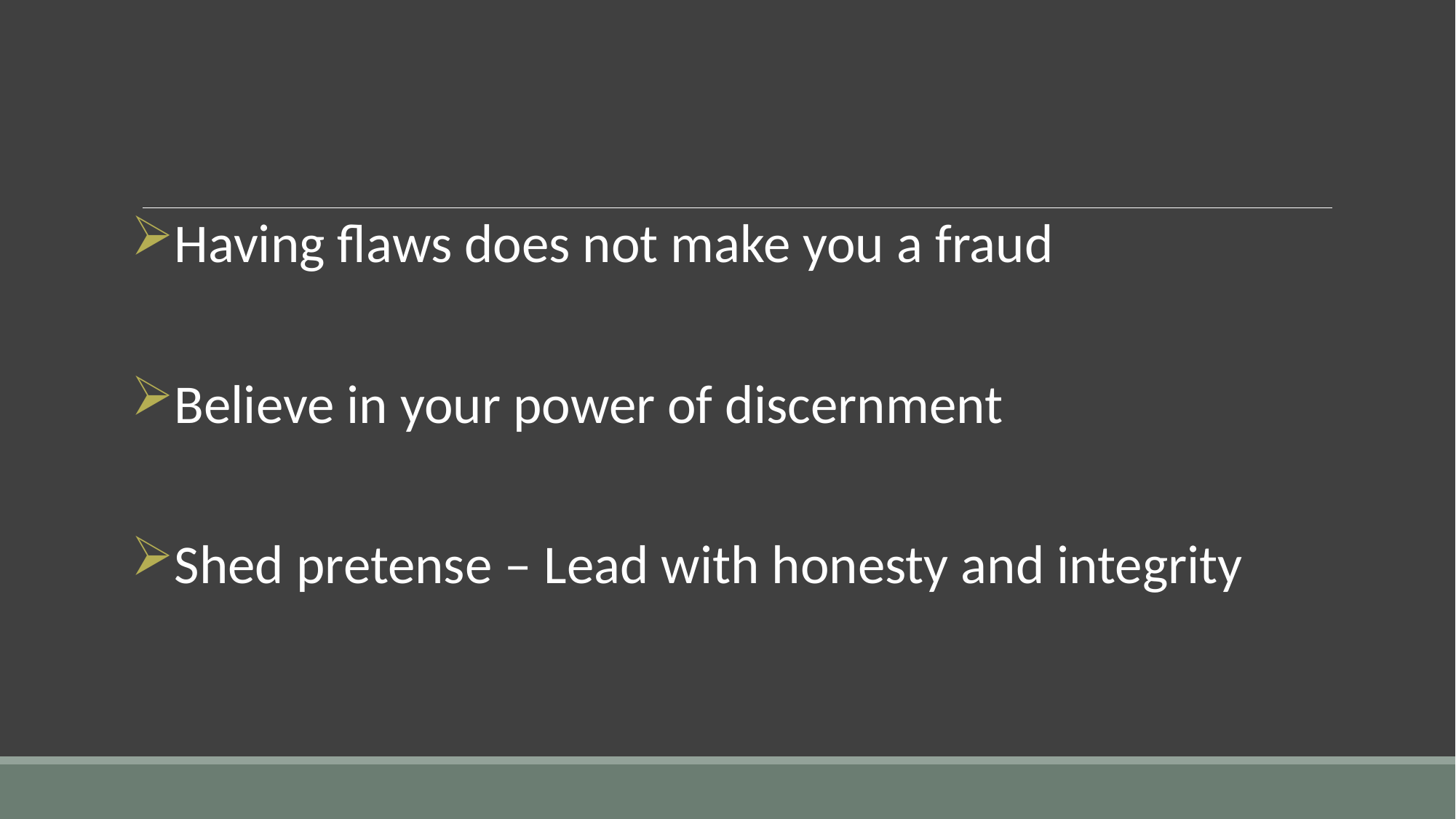

#
Having flaws does not make you a fraud

Believe in your power of discernment

Shed pretense – Lead with honesty and integrity